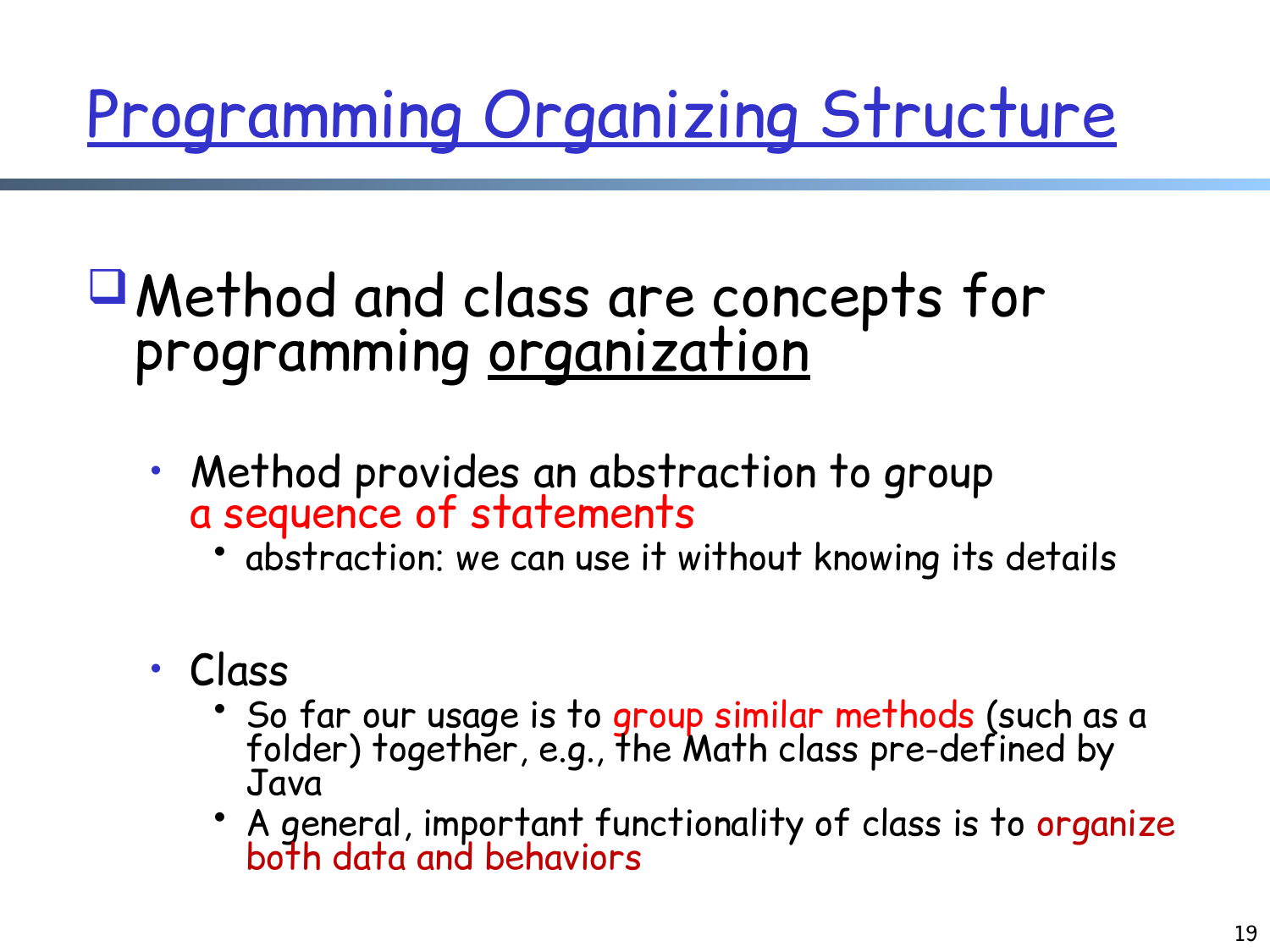

# Programming Organizing Structure

Method and class are concepts for programming organization

Method provides an abstraction to group
a sequence of statements
abstraction: we can use it without knowing its details

Class
So far our usage is to group similar methods (such as a folder) together, e.g., the Math class pre-defined by Java
A general, important functionality of class is to organize both data and behaviors
19